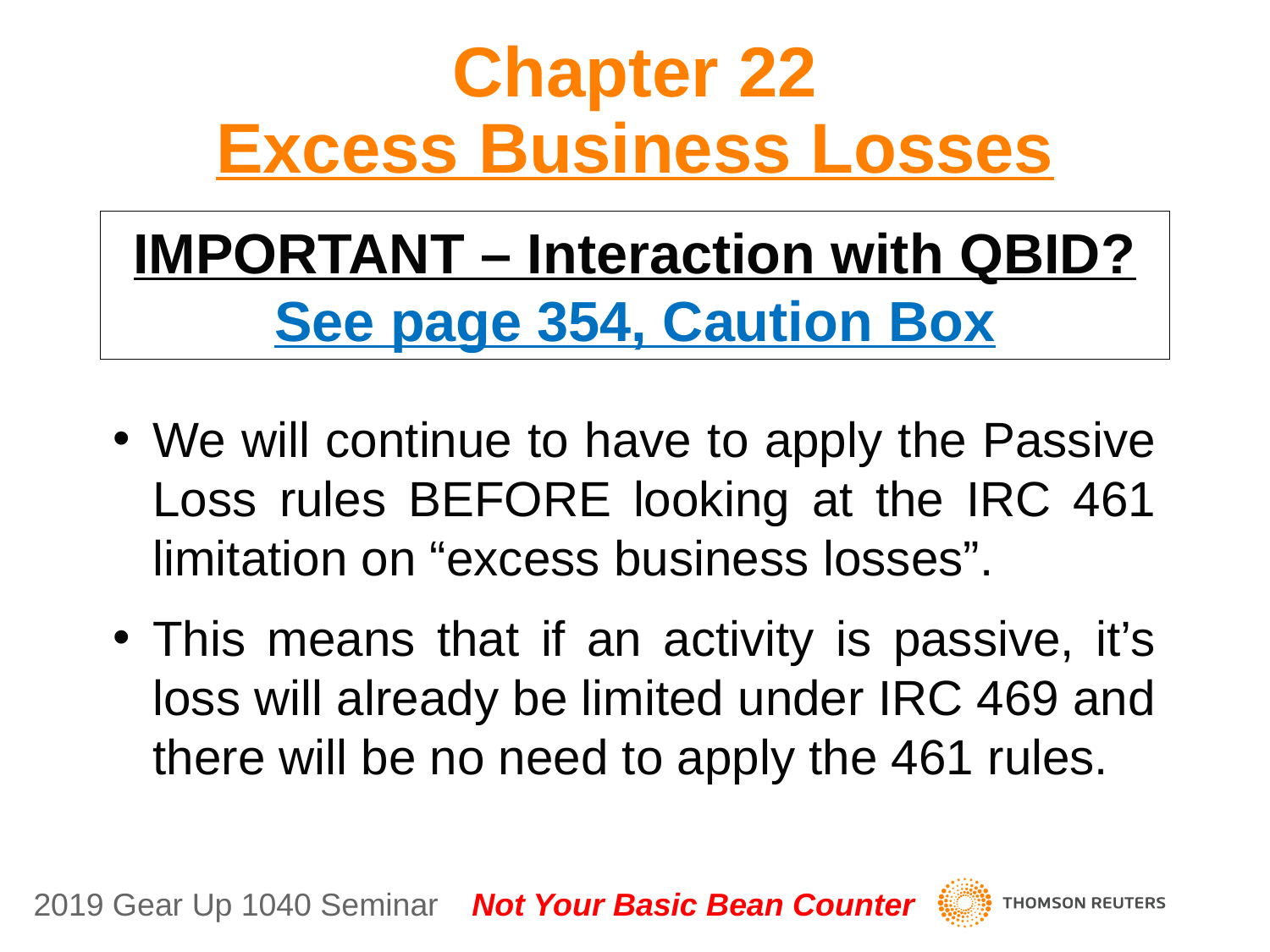

# Chapter 22 Excess Business Losses
IMPORTANT – Interaction with QBID? See page 354, Caution Box
We will continue to have to apply the Passive Loss rules BEFORE looking at the IRC 461 limitation on “excess business losses”.
This means that if an activity is passive, it’s loss will already be limited under IRC 469 and there will be no need to apply the 461 rules.